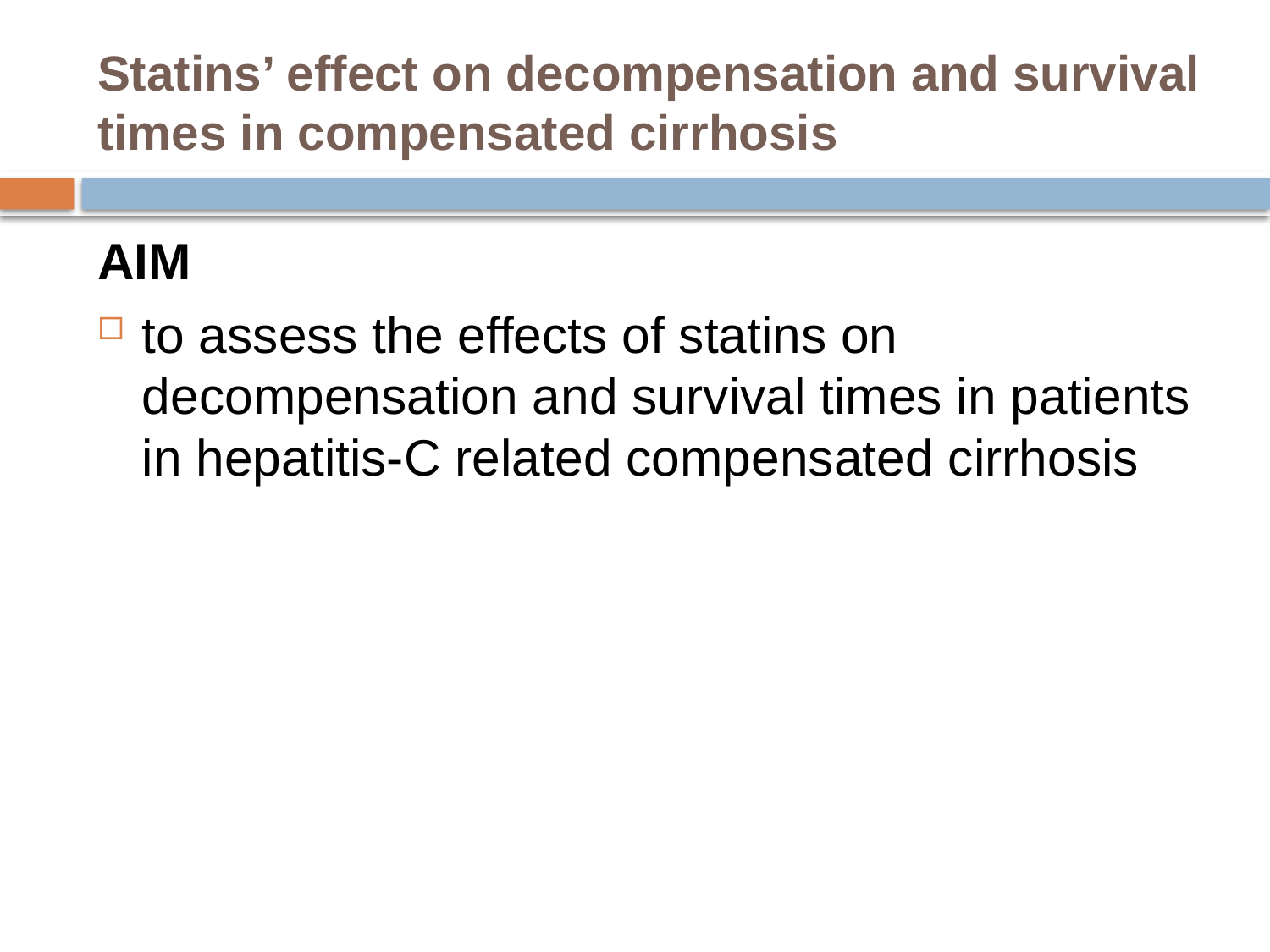

# Statins’ effect on decompensation and survival times in compensated cirrhosis
AIM
to assess the effects of statins on decompensation and survival times in patients in hepatitis-C related compensated cirrhosis